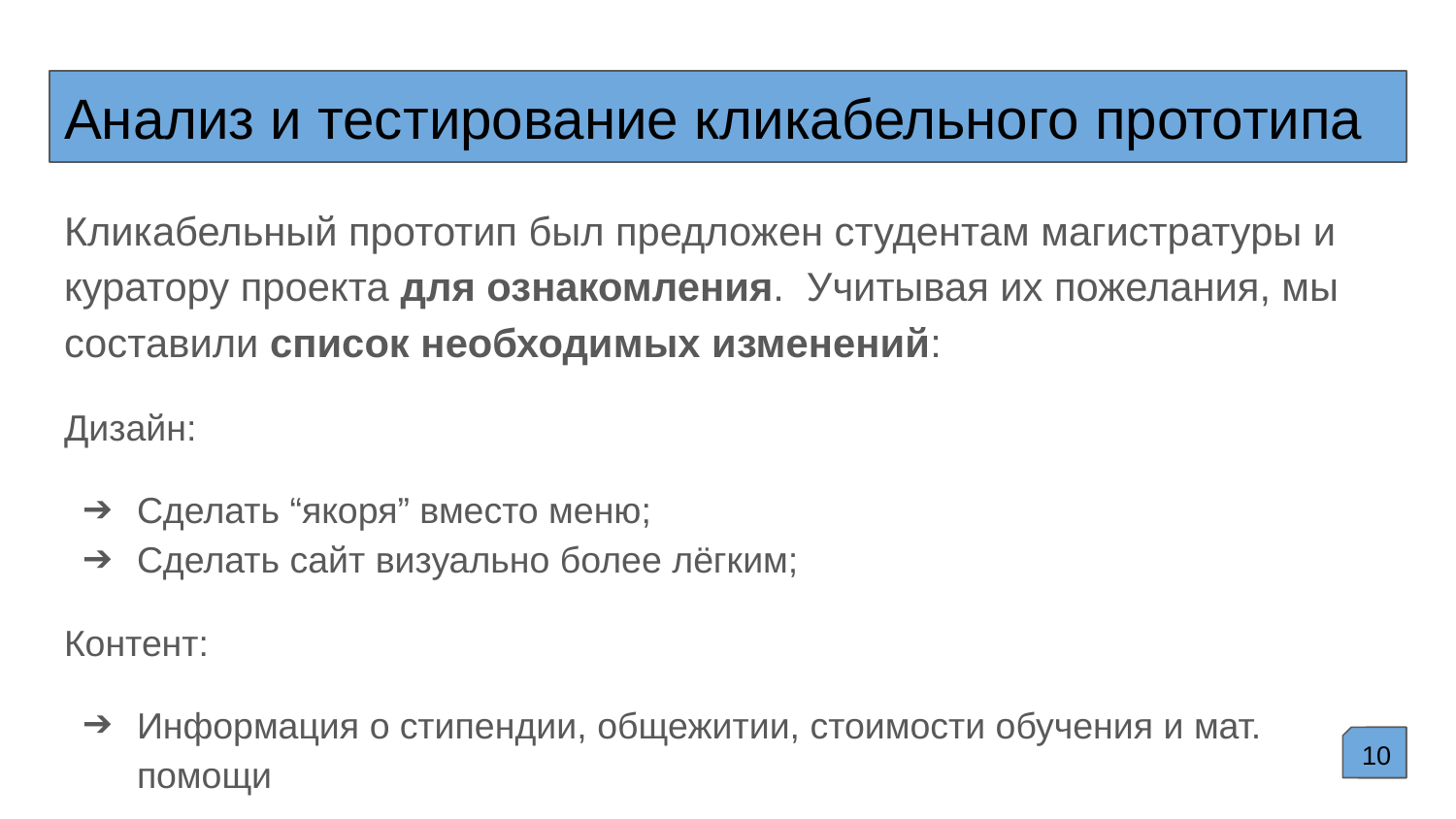

# Анализ и тестирование кликабельного прототипа
Анализ и тестирование кликабельного прототипа
Кликабельный прототип был предложен студентам магистратуры и куратору проекта для ознакомления.  Учитывая их пожелания, мы составили список необходимых изменений:
Дизайн:
Сделать “якоря” вместо меню;
Сделать сайт визуально более лёгким;
Контент:
Информация о стипендии, общежитии, стоимости обучения и мат. помощи

10
9